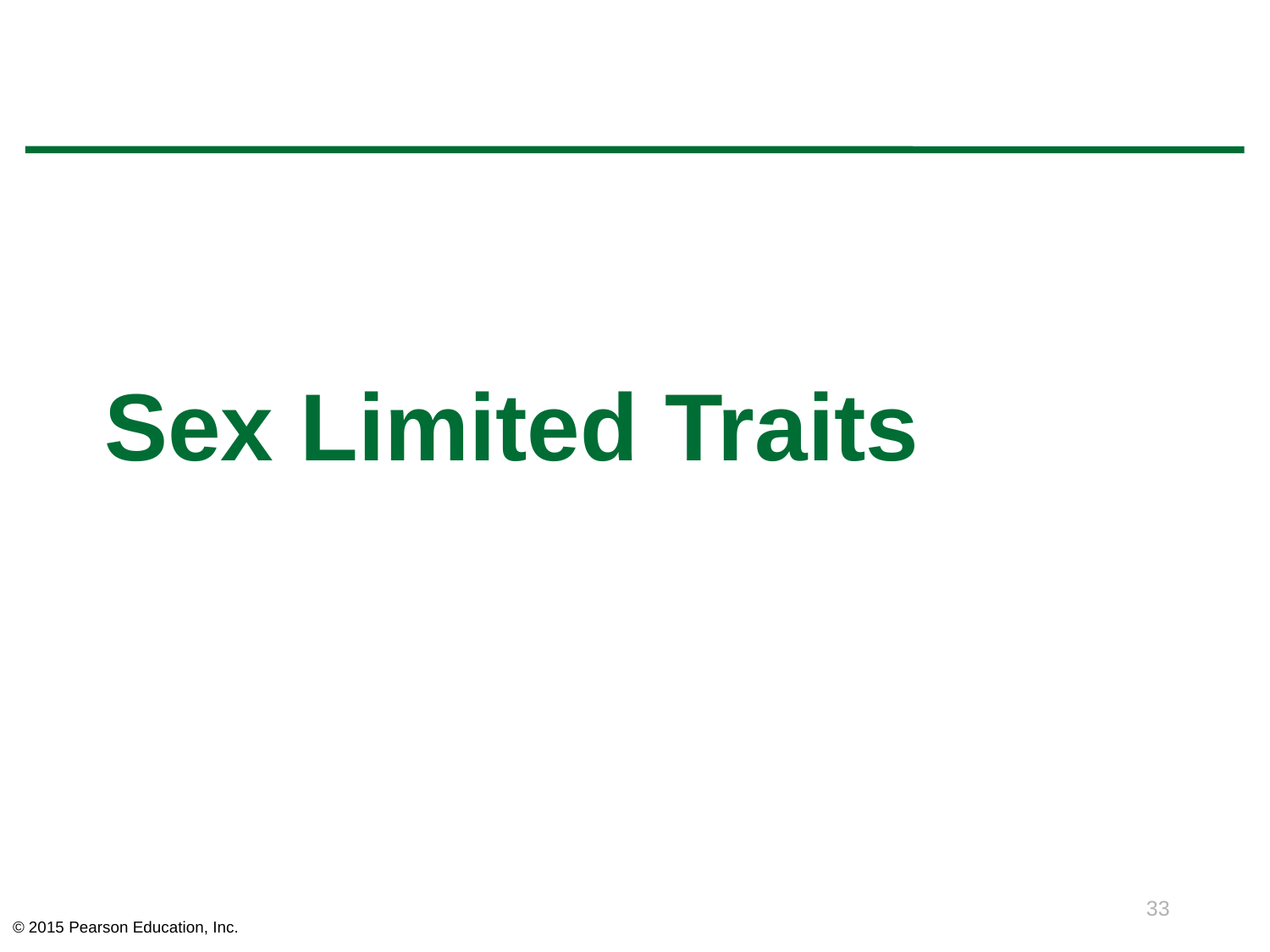

# Sex Limited Traits
33
© 2015 Pearson Education, Inc.